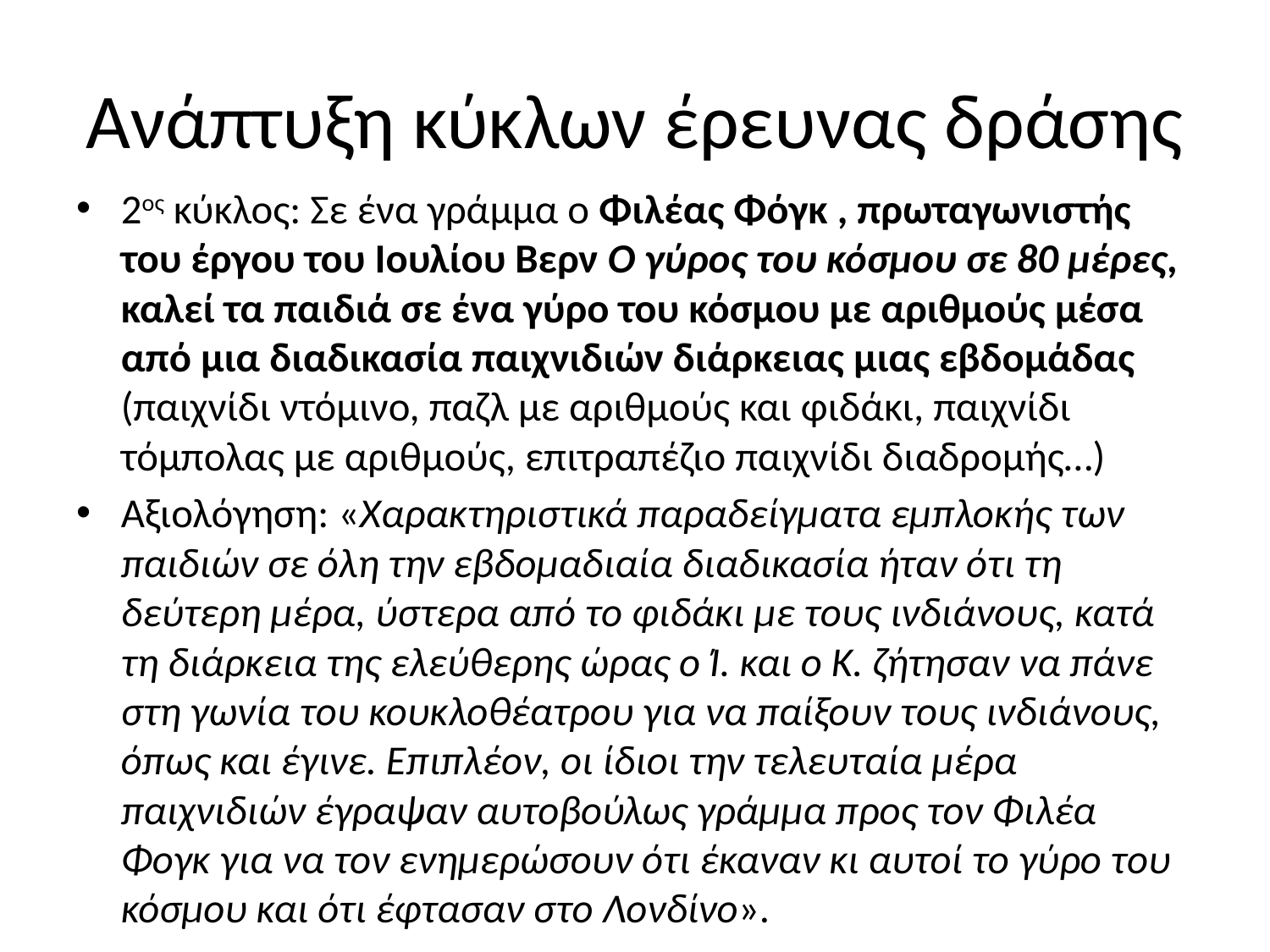

# Ανάπτυξη κύκλων έρευνας δράσης
2ος κύκλος: Σε ένα γράμμα ο Φιλέας Φόγκ , πρωταγωνιστής του έργου του Ιουλίου Βερν Ο γύρος του κόσμου σε 80 μέρες,  καλεί τα παιδιά σε ένα γύρο του κόσμου με αριθμούς μέσα από μια διαδικασία παιχνιδιών διάρκειας μιας εβδομάδας  (παιχνίδι ντόμινο, παζλ με αριθμούς και φιδάκι, παιχνίδι τόμπολας με αριθμούς, επιτραπέζιο παιχνίδι διαδρομής…)
Αξιολόγηση: «Χαρακτηριστικά παραδείγματα εμπλοκής των παιδιών σε όλη την εβδομαδιαία διαδικασία ήταν ότι τη δεύτερη μέρα, ύστερα από το φιδάκι με τους ινδιάνους, κατά τη διάρκεια της ελεύθερης ώρας ο Ί. και ο Κ. ζήτησαν να πάνε στη γωνία του κουκλοθέατρου για να παίξουν τους ινδιάνους, όπως και έγινε. Επιπλέον, οι ίδιοι την τελευταία μέρα παιχνιδιών έγραψαν αυτοβούλως γράμμα προς τον Φιλέα Φογκ για να τον ενημερώσουν ότι έκαναν κι αυτοί το γύρο του κόσμου και ότι έφτασαν στο Λονδίνο».